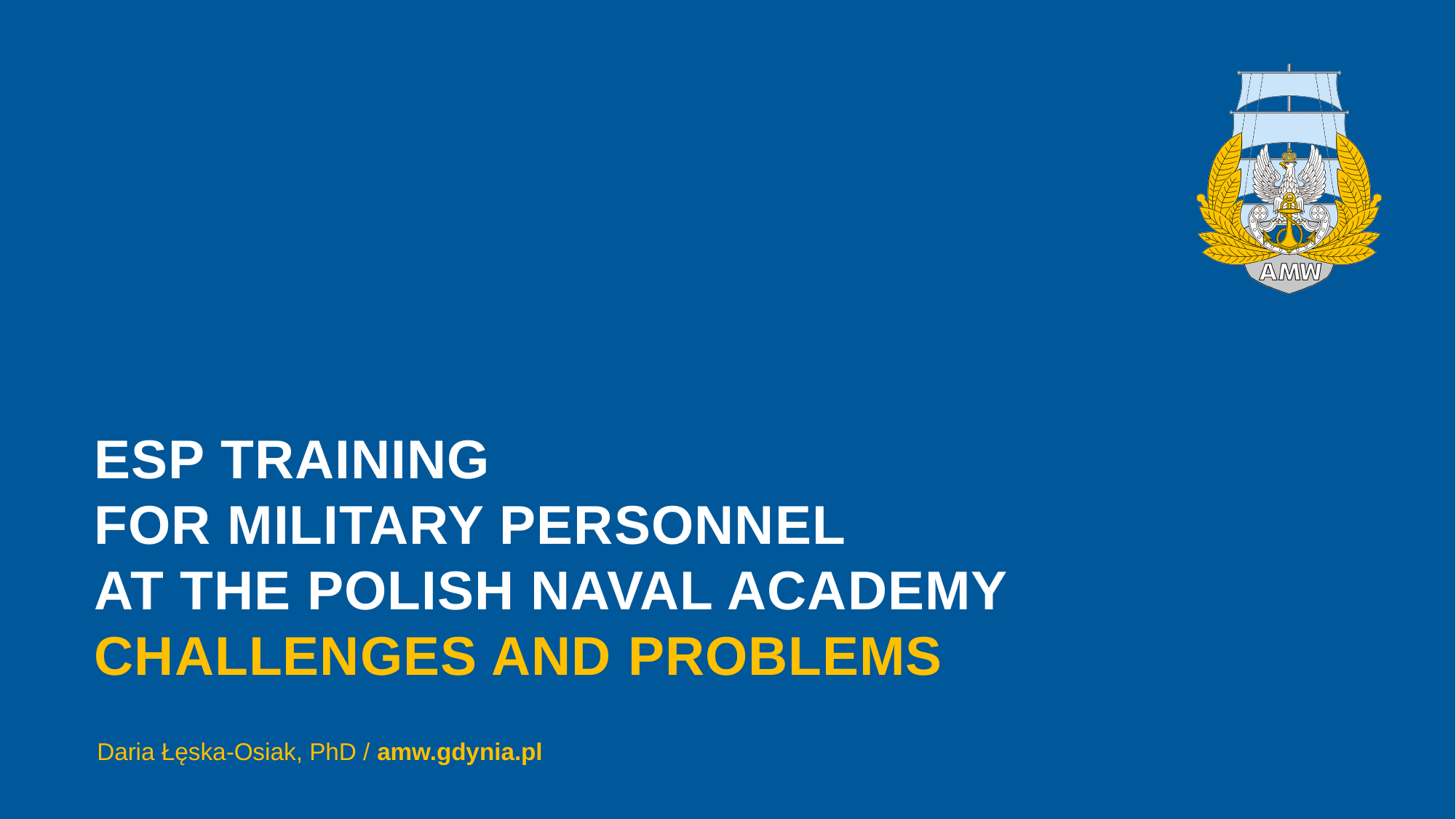

# ESP training foR military personnel at the Polish Naval Academy Challenges and problemS